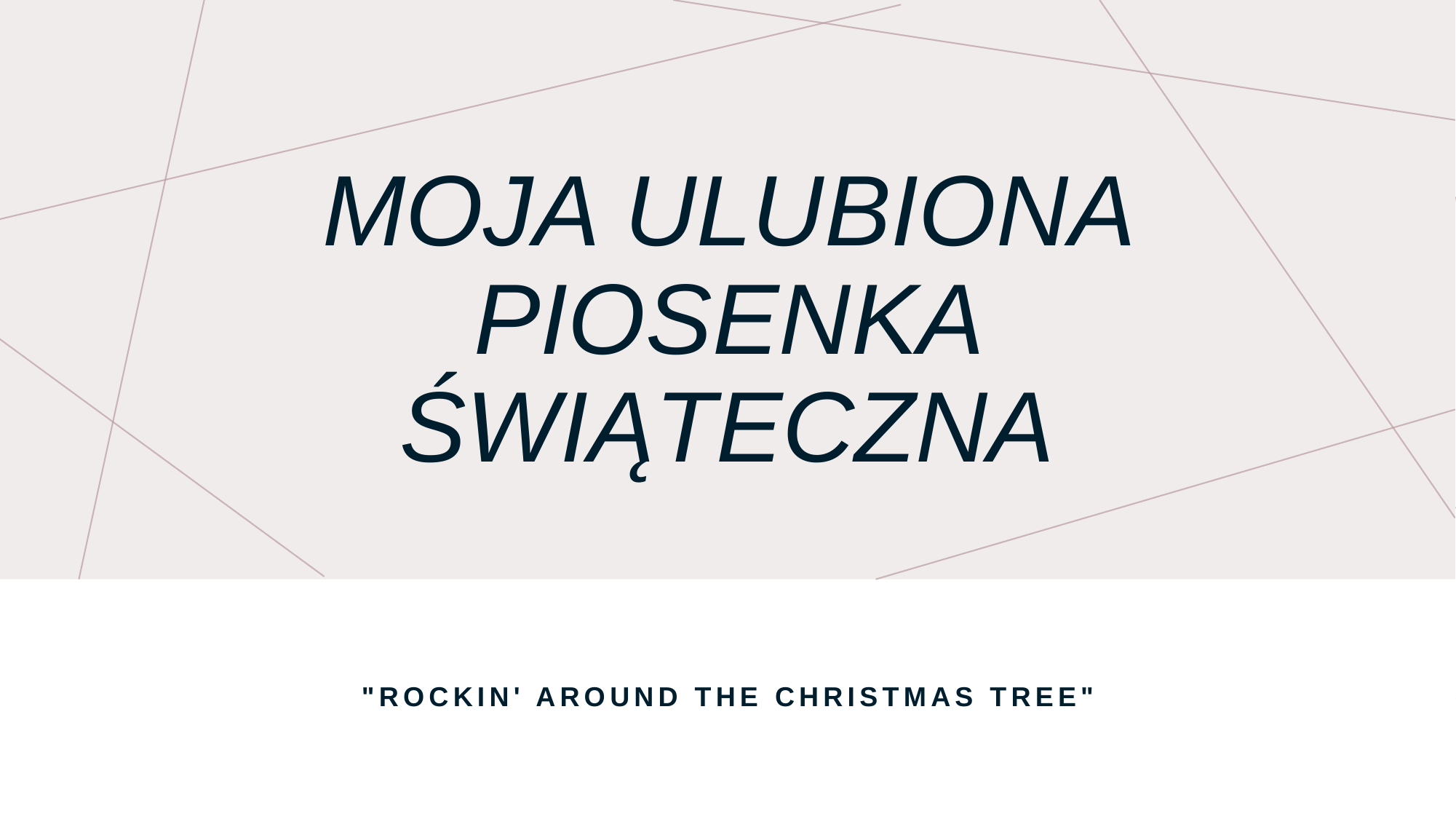

# Moja ulubiona piosenka świąteczna
"Rockin' around the christmas tree"